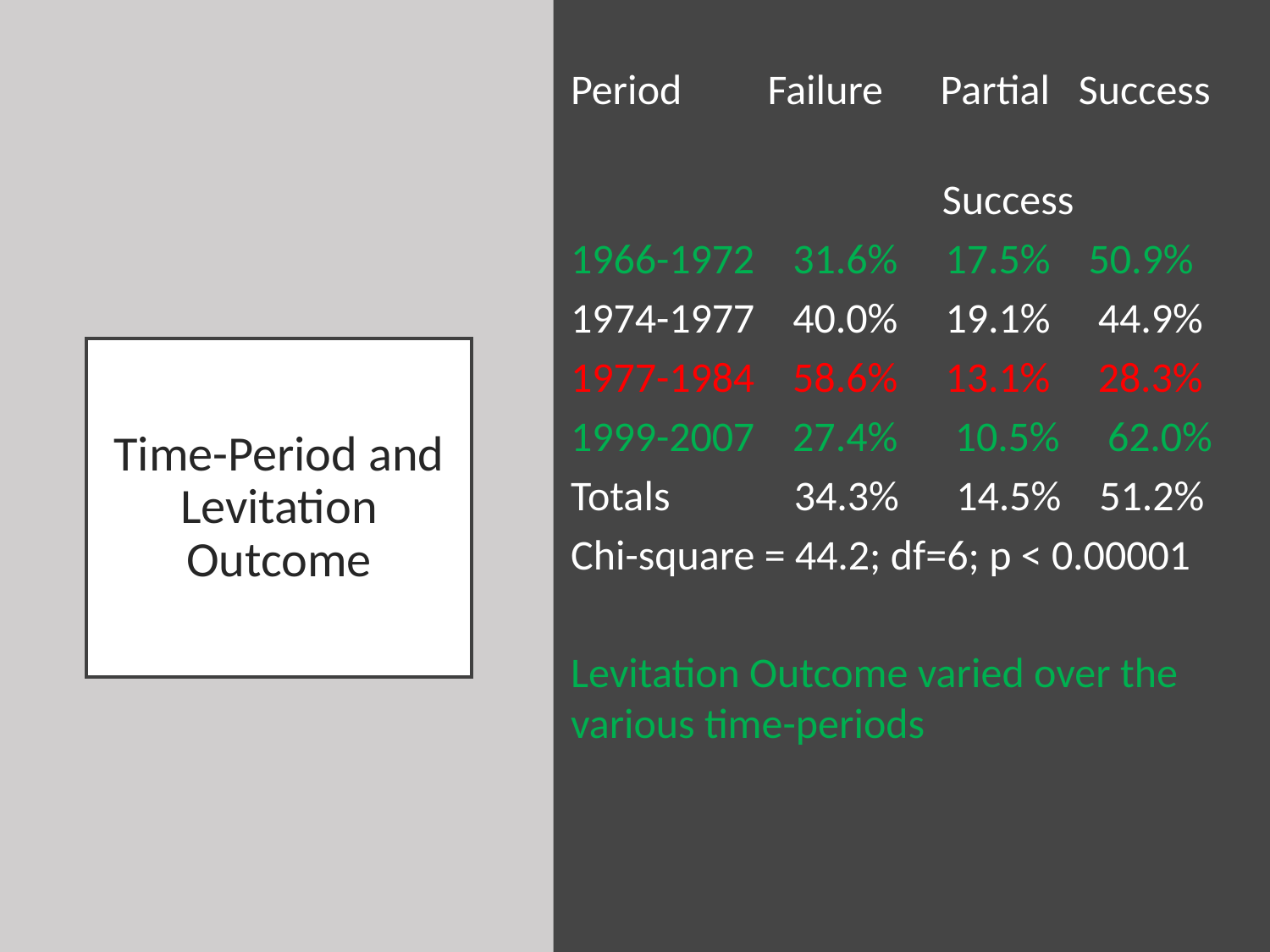

Period         Failure      Partial   Success
                                       Success
1966-1972    31.6%     17.5%    50.9%
1974-1977    40.0%     19.1%     44.9%
1977-1984    58.6%     13.1%     28.3%
1999-2007    27.4%      10.5%     62.0%
Totals             34.3%      14.5%    51.2%
Chi-square = 44.2; df=6; p < 0.00001

Levitation Outcome varied over the various time-periods

# Time-Period and Levitation Outcome